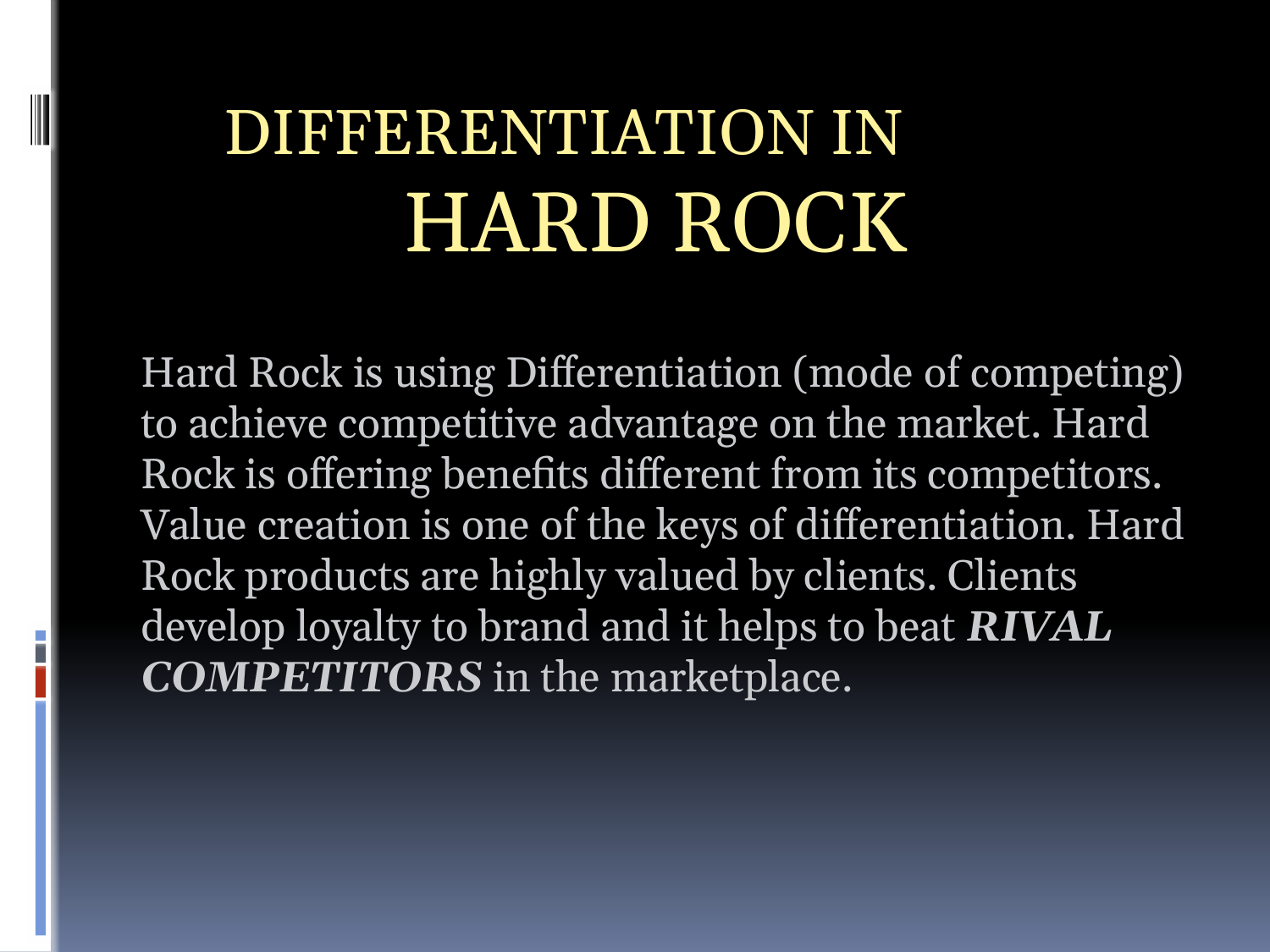

# Differentiation in             Hard Rock
Hard Rock is using Differentiation (mode of competing) to achieve competitive advantage on the market. Hard Rock is offering benefits different from its competitors. Value creation is one of the keys of differentiation. Hard Rock products are highly valued by clients. Clients develop loyalty to brand and it helps to beat RIVAL COMPETITORS in the marketplace.